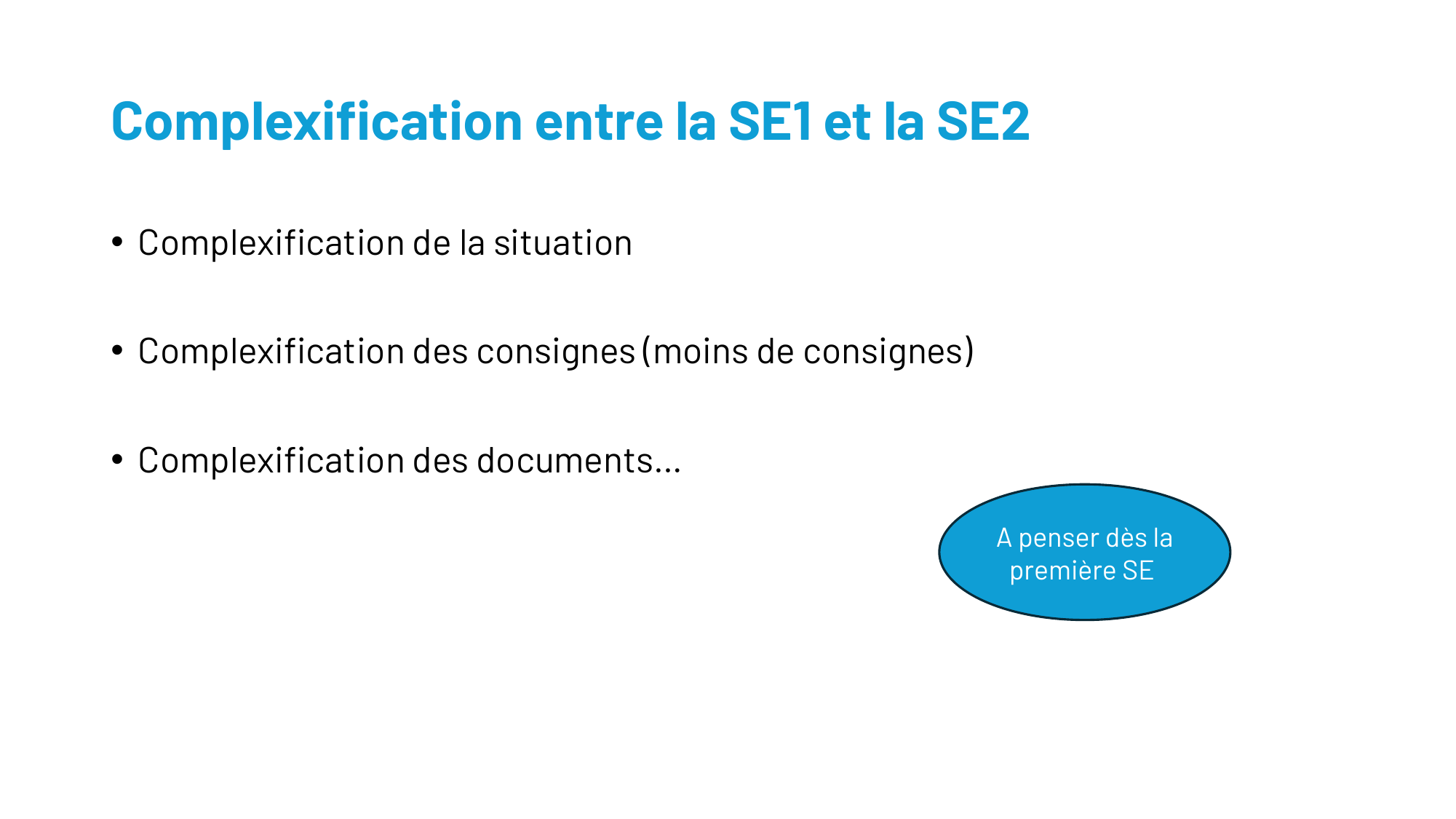

# Complexification entre la SE1 et la SE2
Complexification de la situation

Complexification des consignes (moins de consignes)

Complexification des documents…

A penser dès la première SE